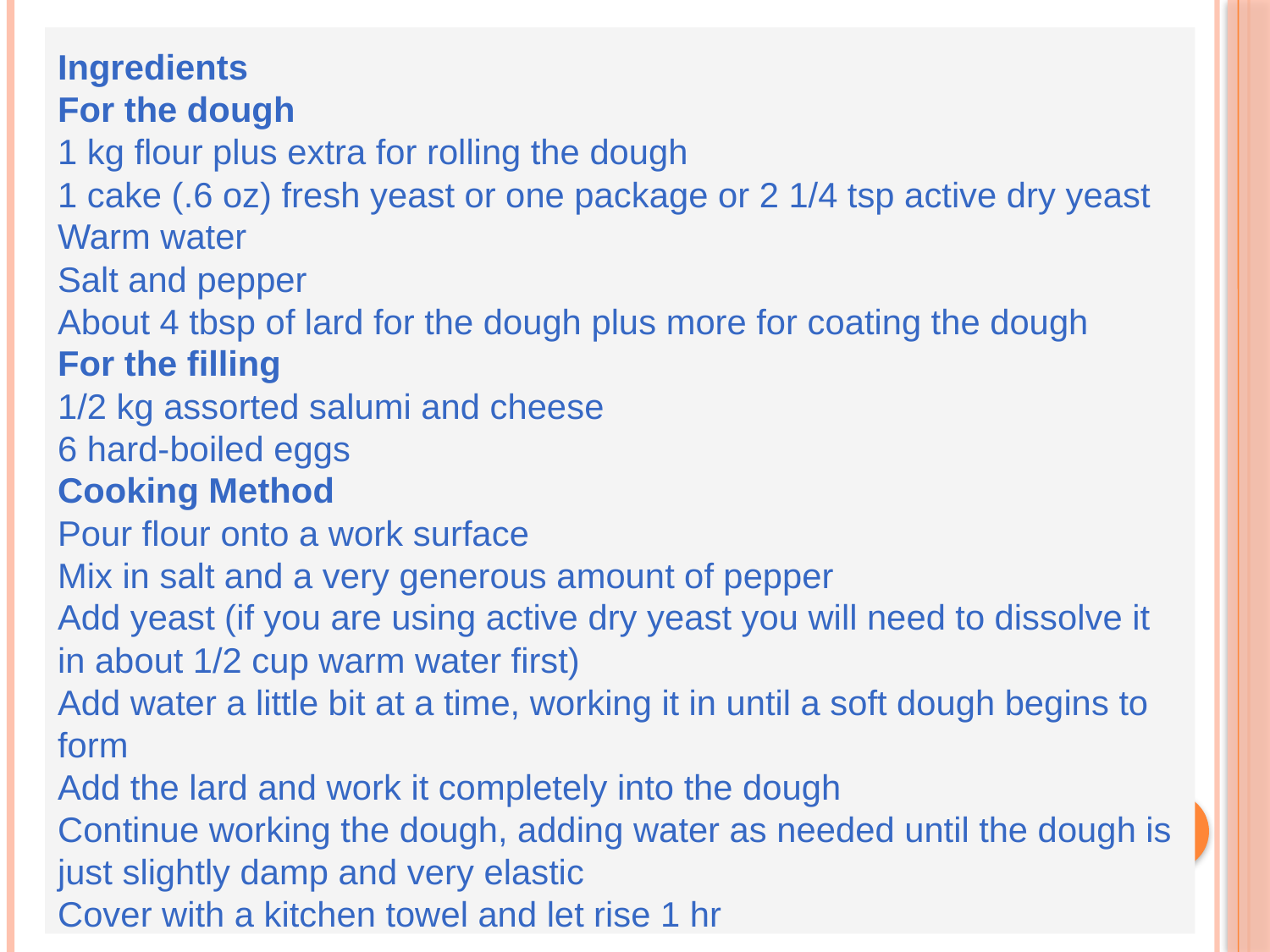

Ingredients
For the dough
1 kg flour plus extra for rolling the dough
1 cake (.6 oz) fresh yeast or one package or 2 1/4 tsp active dry yeast
Warm water
Salt and pepper
About 4 tbsp of lard for the dough plus more for coating the dough
For the filling
1/2 kg assorted salumi and cheese
6 hard-boiled eggs
Cooking Method
Pour flour onto a work surface
Mix in salt and a very generous amount of pepper
Add yeast (if you are using active dry yeast you will need to dissolve it in about 1/2 cup warm water first)
Add water a little bit at a time, working it in until a soft dough begins to form
Add the lard and work it completely into the dough
Continue working the dough, adding water as needed until the dough is just slightly damp and very elastic
Cover with a kitchen towel and let rise 1 hr